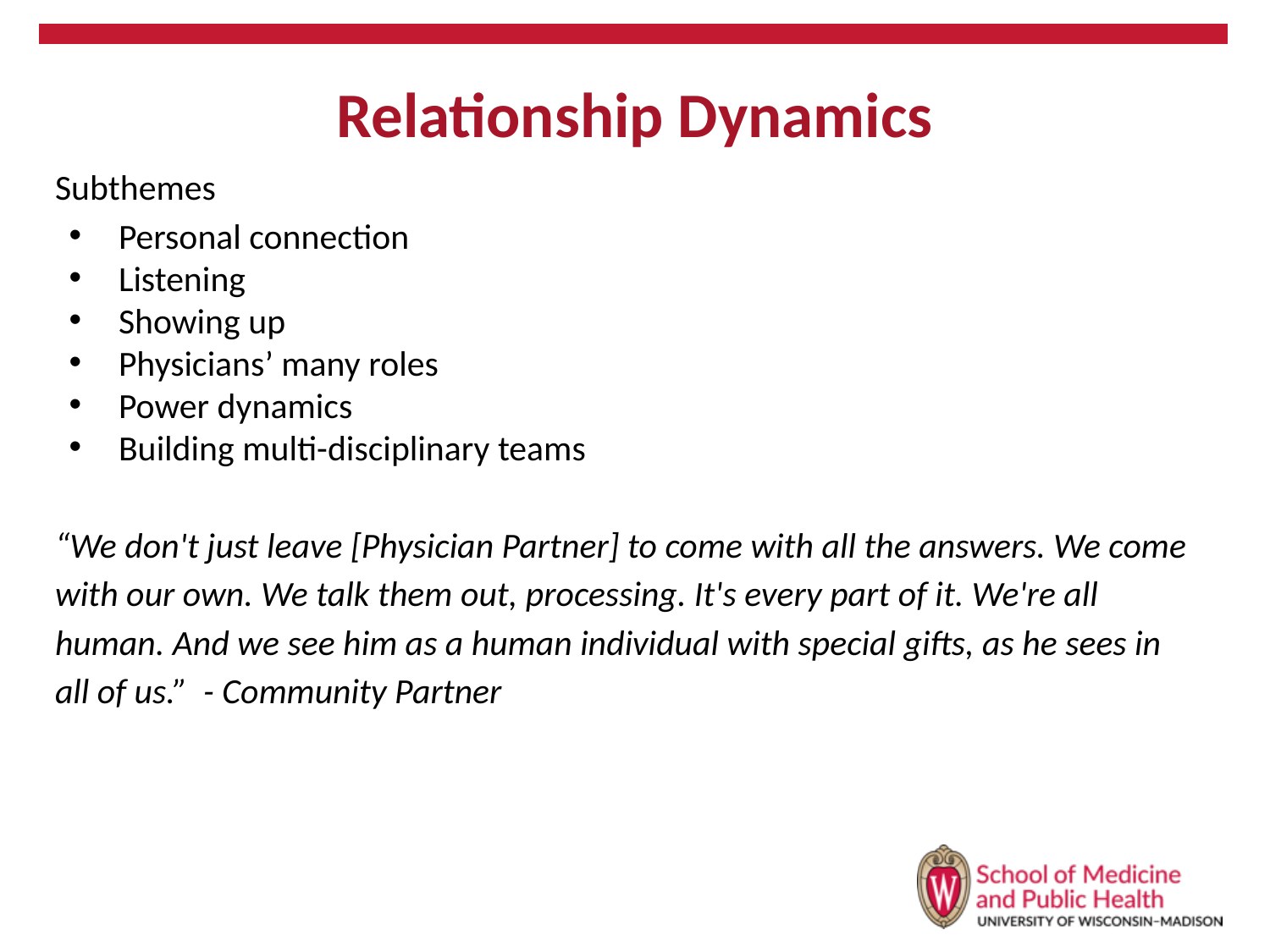

# Relationship Dynamics
Subthemes
Personal connection
Listening
Showing up
Physicians’ many roles
Power dynamics
Building multi-disciplinary teams

“We don't just leave [Physician Partner] to come with all the answers. We come with our own. We talk them out, processing. It's every part of it. We're all human. And we see him as a human individual with special gifts, as he sees in all of us.”  - Community Partner